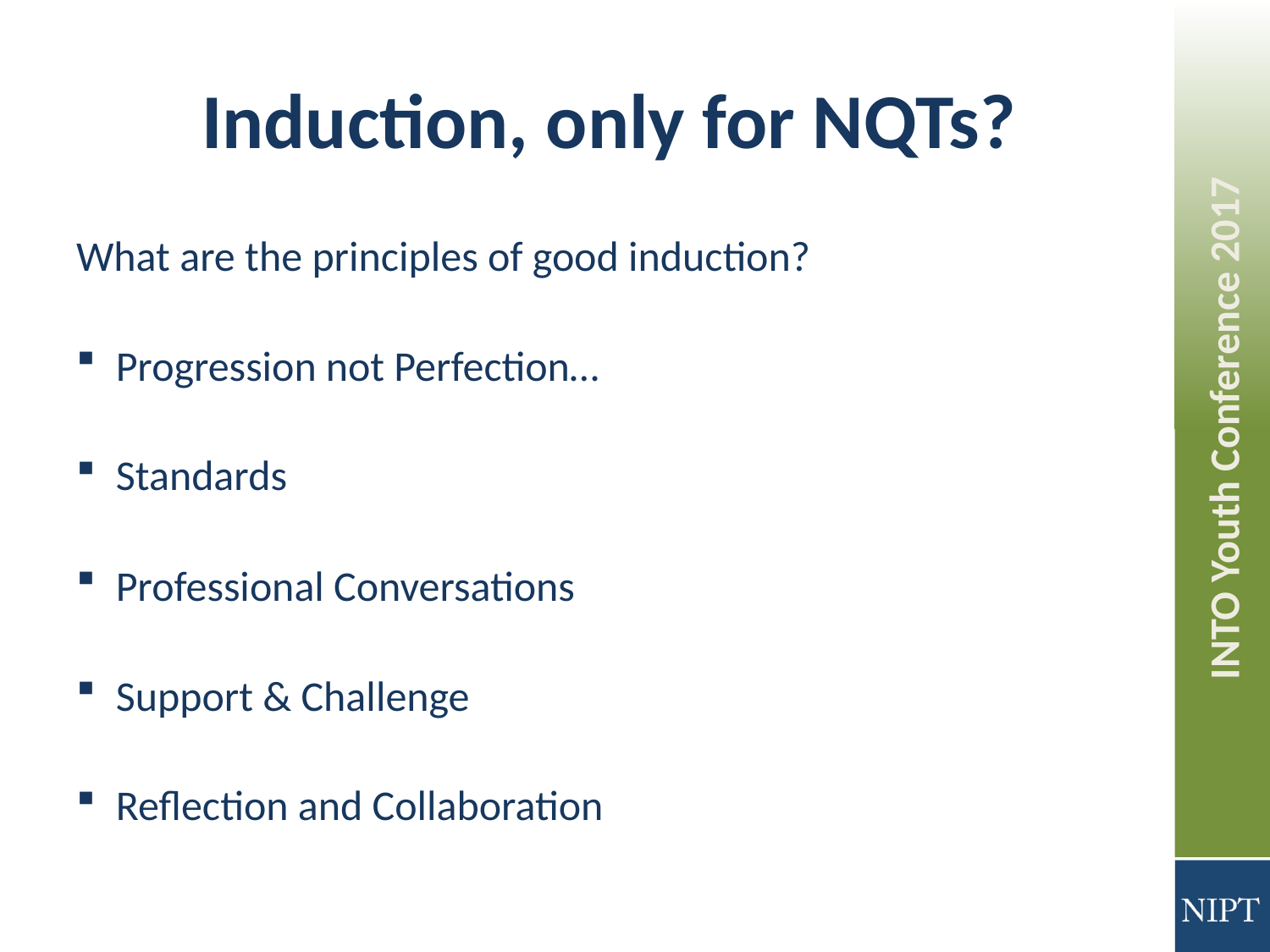

# Induction, only for NQTs?
What are the principles of good induction?
Progression not Perfection…
Standards
Professional Conversations
Support & Challenge
Reflection and Collaboration